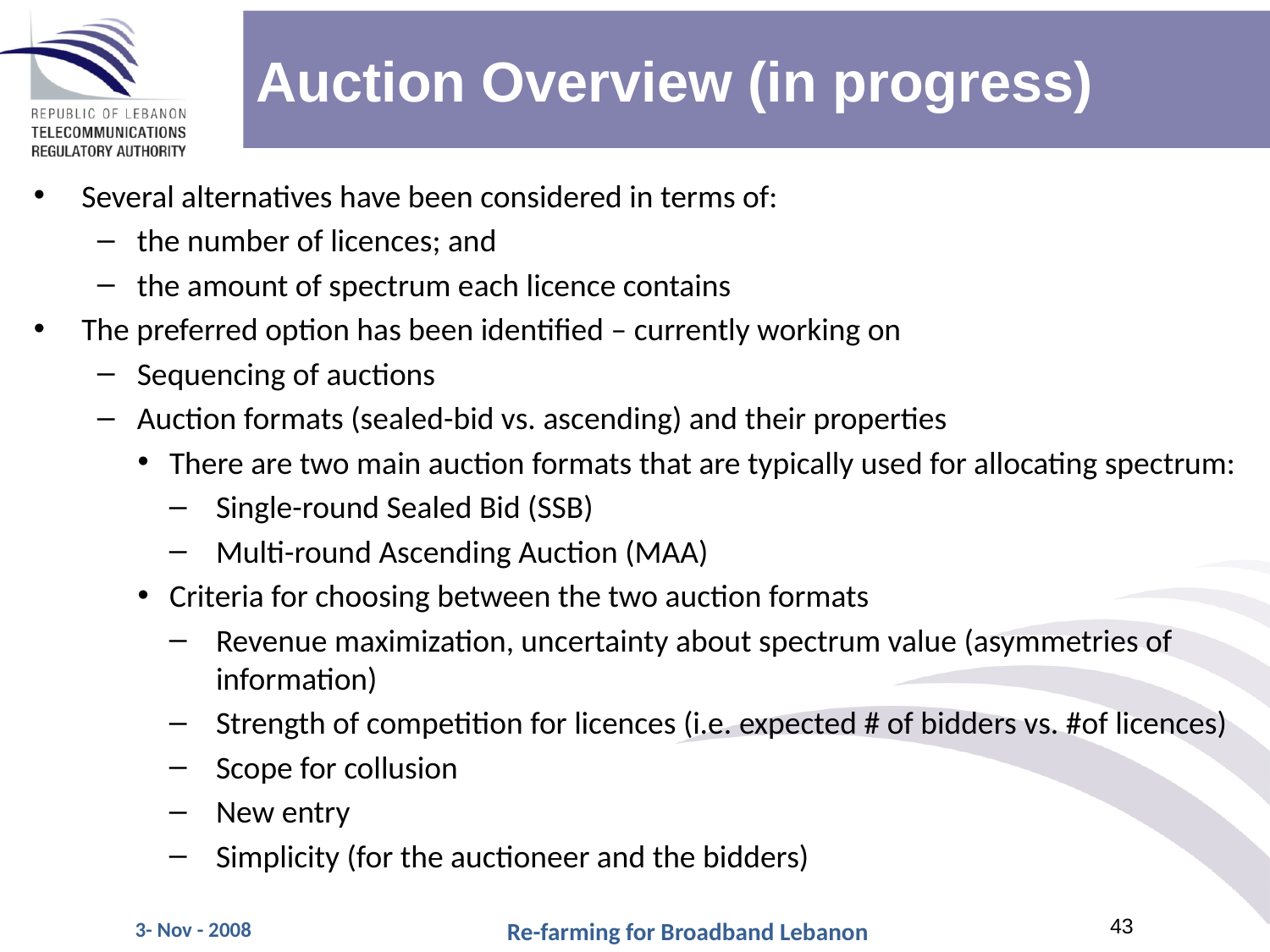

# Auction Overview (in progress)
Several alternatives have been considered in terms of:
the number of licences; and
the amount of spectrum each licence contains
The preferred option has been identified – currently working on
Sequencing of auctions
Auction formats (sealed-bid vs. ascending) and their properties
There are two main auction formats that are typically used for allocating spectrum:
Single-round Sealed Bid (SSB)
Multi-round Ascending Auction (MAA)
Criteria for choosing between the two auction formats
Revenue maximization, uncertainty about spectrum value (asymmetries of information)
Strength of competition for licences (i.e. expected # of bidders vs. #of licences)
Scope for collusion
New entry
Simplicity (for the auctioneer and the bidders)

3- Nov - 2008
Re-farming for Broadband Lebanon